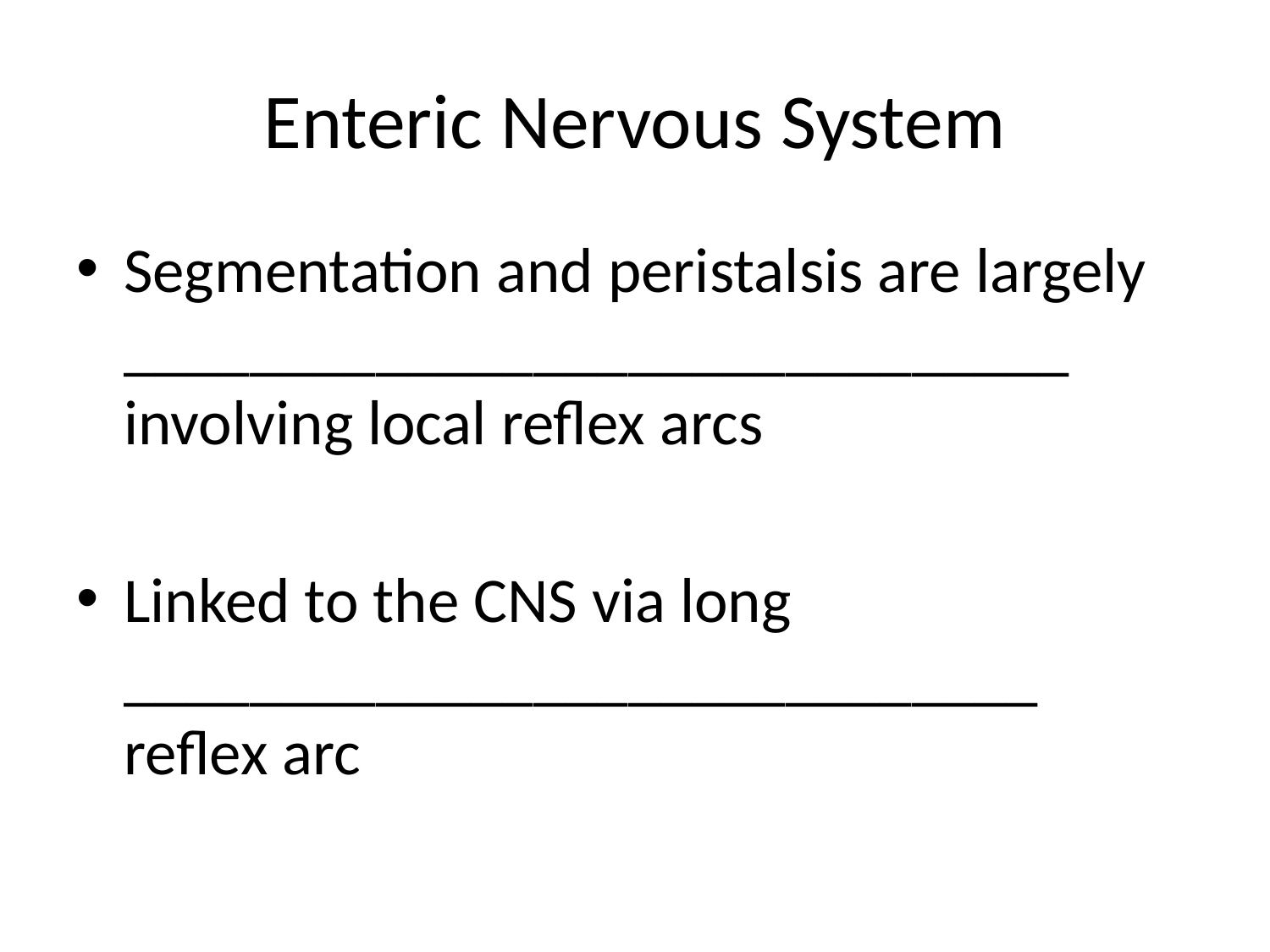

# Enteric Nervous System
Segmentation and peristalsis are largely ______________________________ involving local reflex arcs

Linked to the CNS via long _____________________________ reflex arc